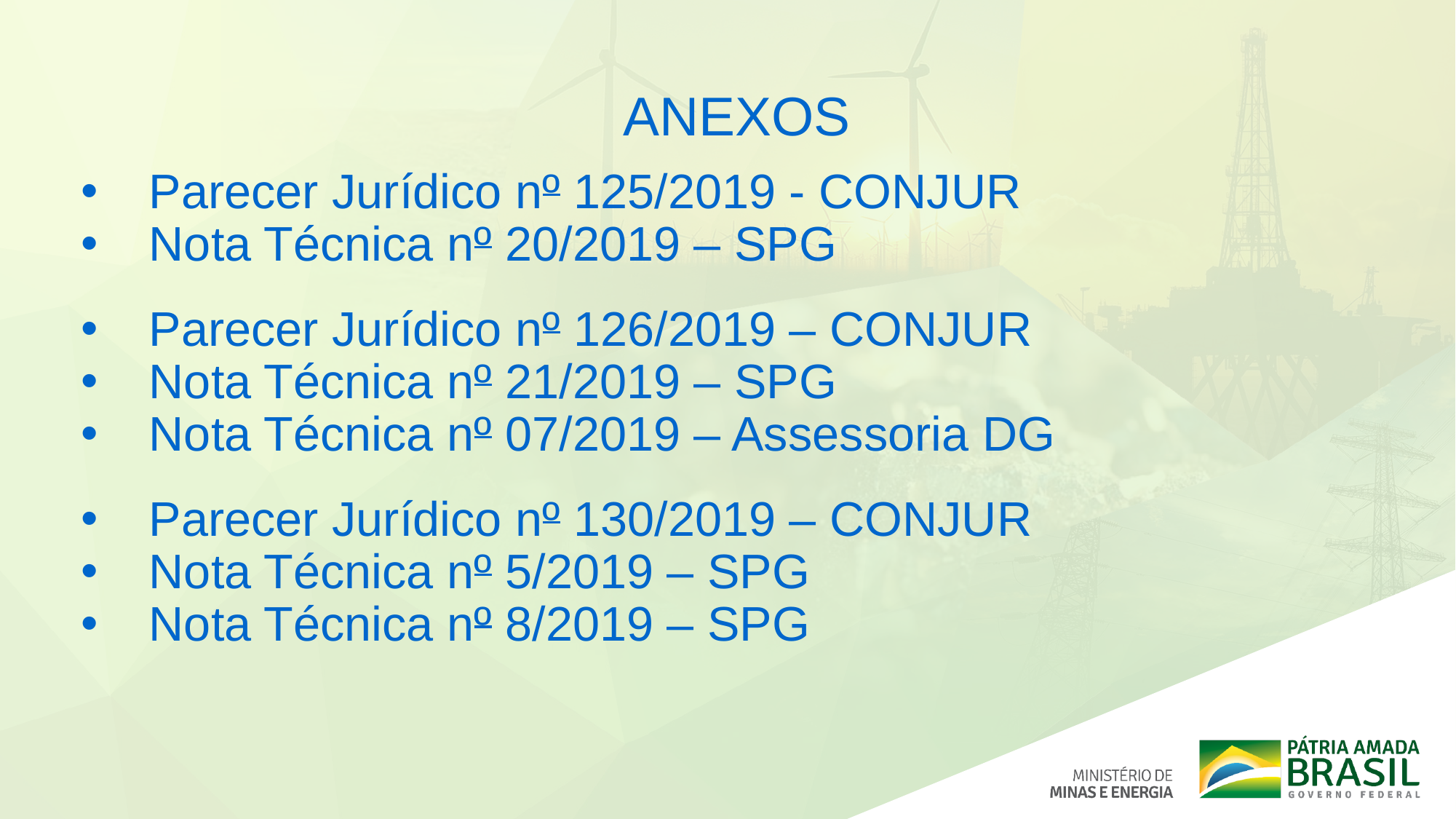

ANEXOS

Parecer Jurídico nº 125/2019 - CONJUR
Nota Técnica nº 20/2019 – SPG

Parecer Jurídico nº 126/2019 – CONJUR
Nota Técnica nº 21/2019 – SPG
Nota Técnica nº 07/2019 – Assessoria DG

Parecer Jurídico nº 130/2019 – CONJUR
Nota Técnica nº 5/2019 – SPG
Nota Técnica nº 8/2019 – SPG